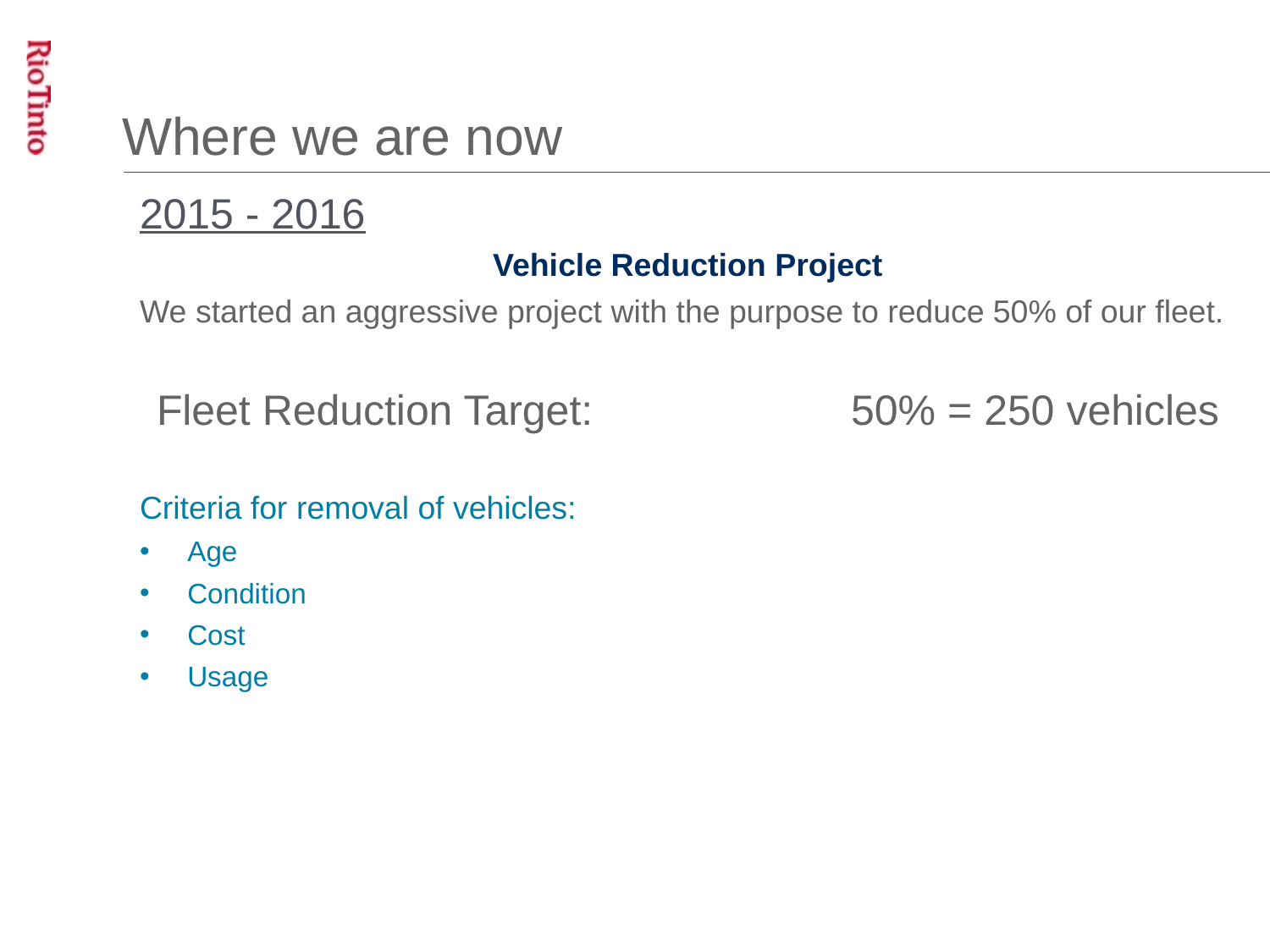

# Where we are now
2015 - 2016
Vehicle Reduction Project
We started an aggressive project with the purpose to reduce 50% of our fleet.

Fleet Reduction Target:		 50% = 250 vehicles

Criteria for removal of vehicles:
Age
Condition
Cost
Usage